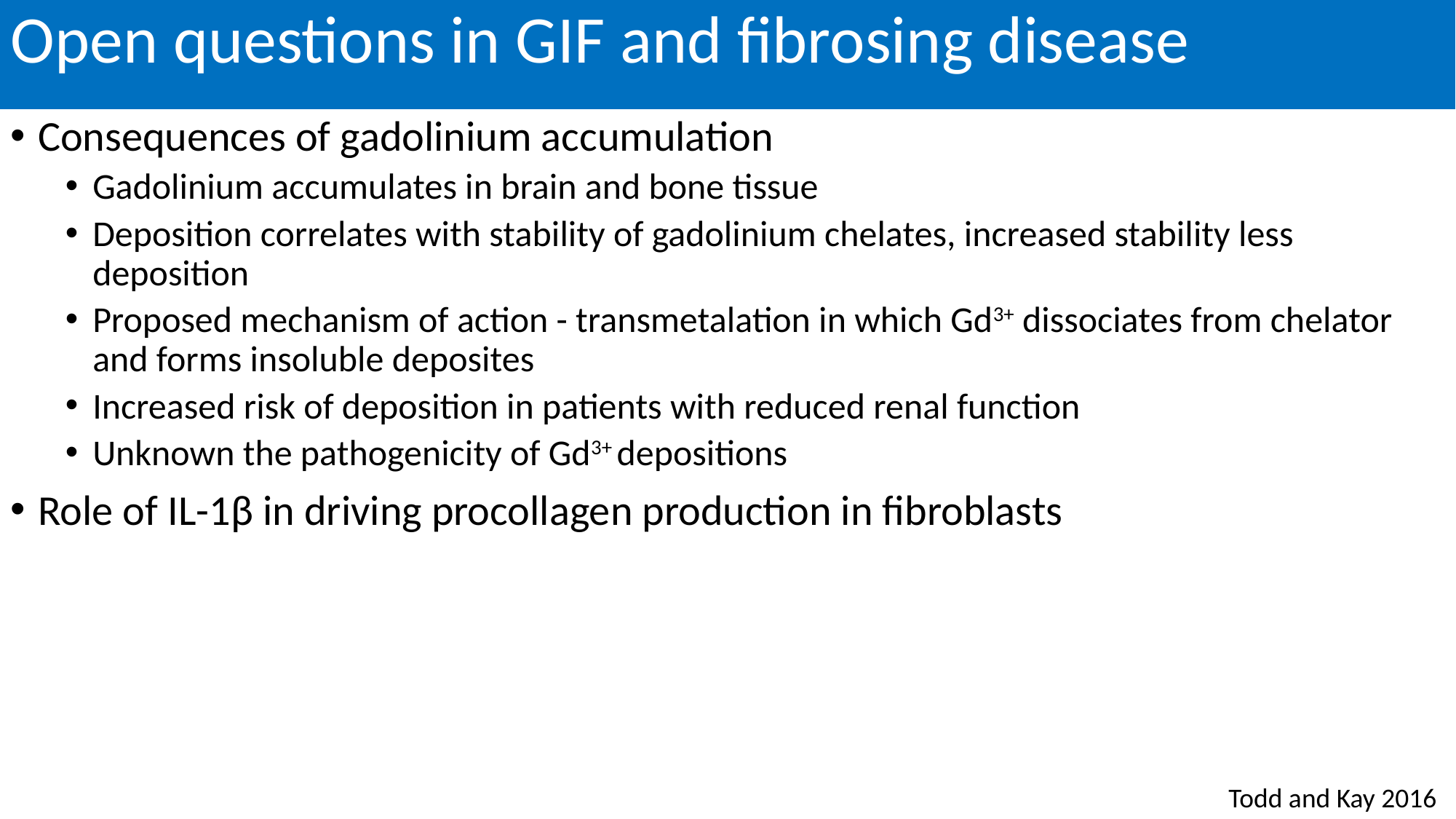

# Open questions in GIF and fibrosing disease
Consequences of gadolinium accumulation
Gadolinium accumulates in brain and bone tissue
Deposition correlates with stability of gadolinium chelates, increased stability less deposition
Proposed mechanism of action - transmetalation in which Gd3+ dissociates from chelator and forms insoluble deposites
Increased risk of deposition in patients with reduced renal function
Unknown the pathogenicity of Gd3+ depositions
Role of IL-1β in driving procollagen production in fibroblasts

Todd and Kay 2016